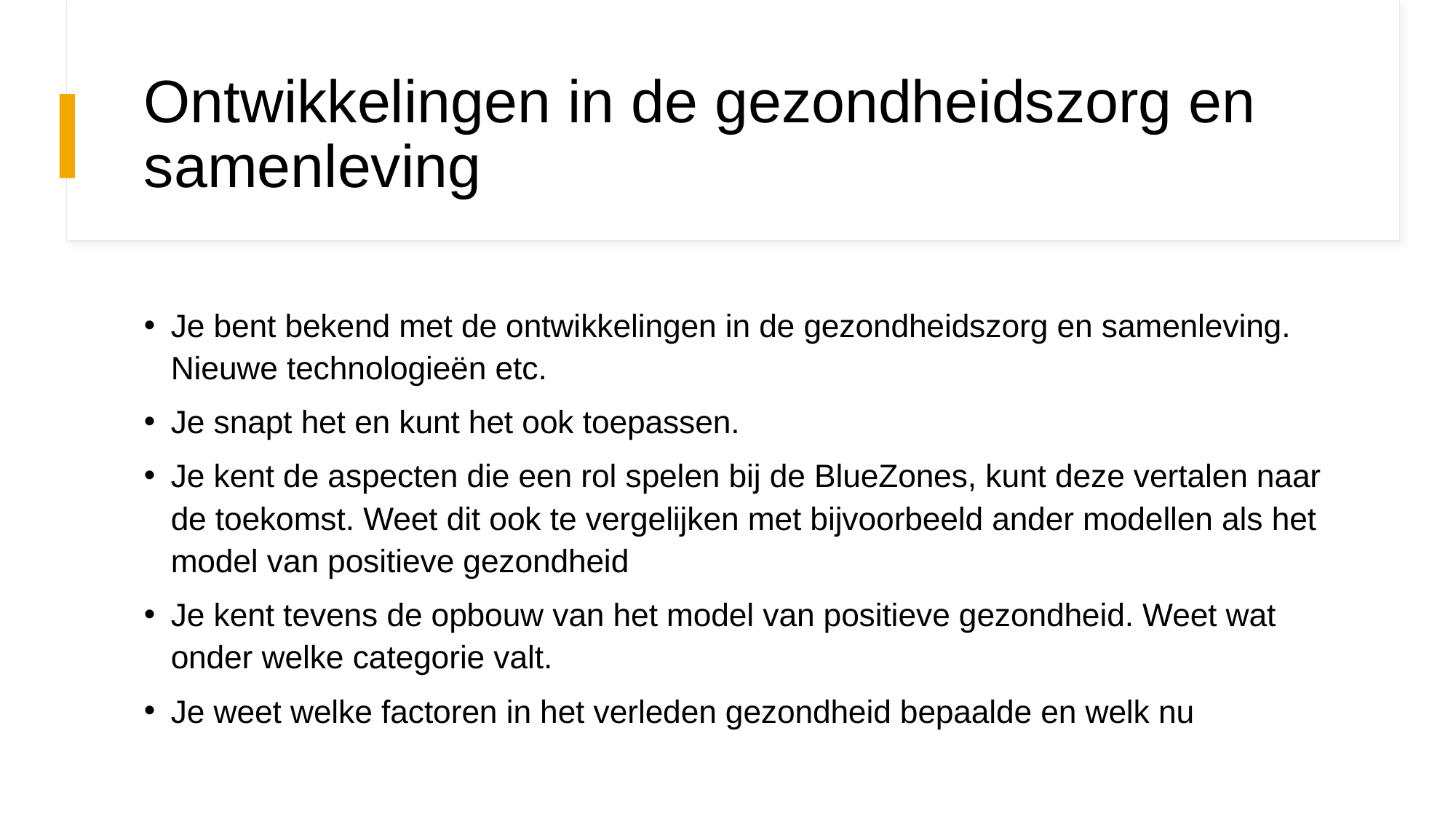

# Ontwikkelingen in de gezondheidszorg en samenleving
Je bent bekend met de ontwikkelingen in de gezondheidszorg en samenleving. Nieuwe technologieën etc.
Je snapt het en kunt het ook toepassen.
Je kent de aspecten die een rol spelen bij de BlueZones, kunt deze vertalen naar de toekomst. Weet dit ook te vergelijken met bijvoorbeeld ander modellen als het model van positieve gezondheid
Je kent tevens de opbouw van het model van positieve gezondheid. Weet wat onder welke categorie valt.
Je weet welke factoren in het verleden gezondheid bepaalde en welk nu